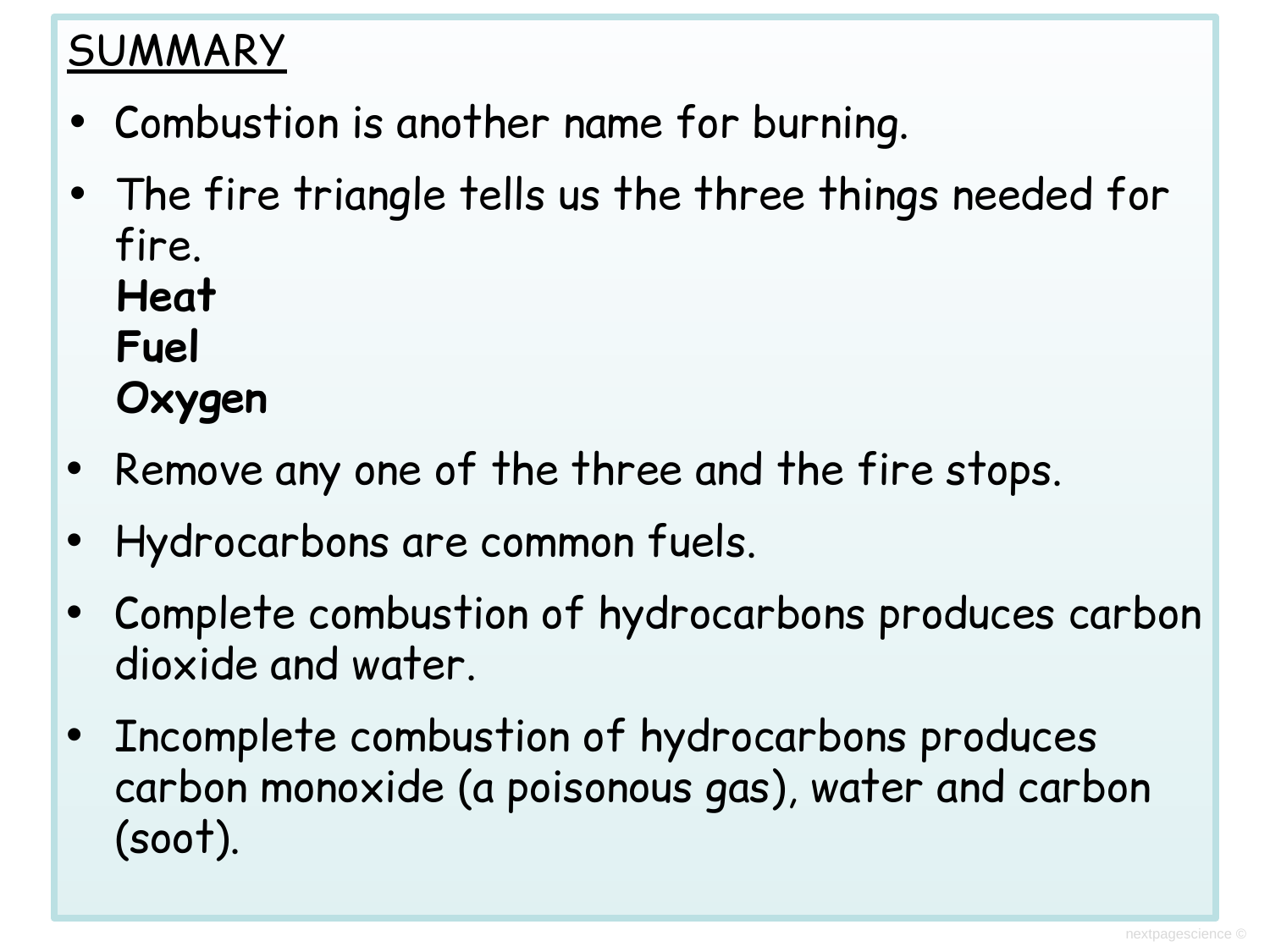

SUMMARY

Combustion is another name for burning.

The fire triangle tells us the three things needed for fire.
Heat
Fuel
Oxygen

Remove any one of the three and the fire stops.

Hydrocarbons are common fuels.

Complete combustion of hydrocarbons produces carbon dioxide and water.

Incomplete combustion of hydrocarbons produces carbon monoxide (a poisonous gas), water and carbon (soot).

nextpagescience ©